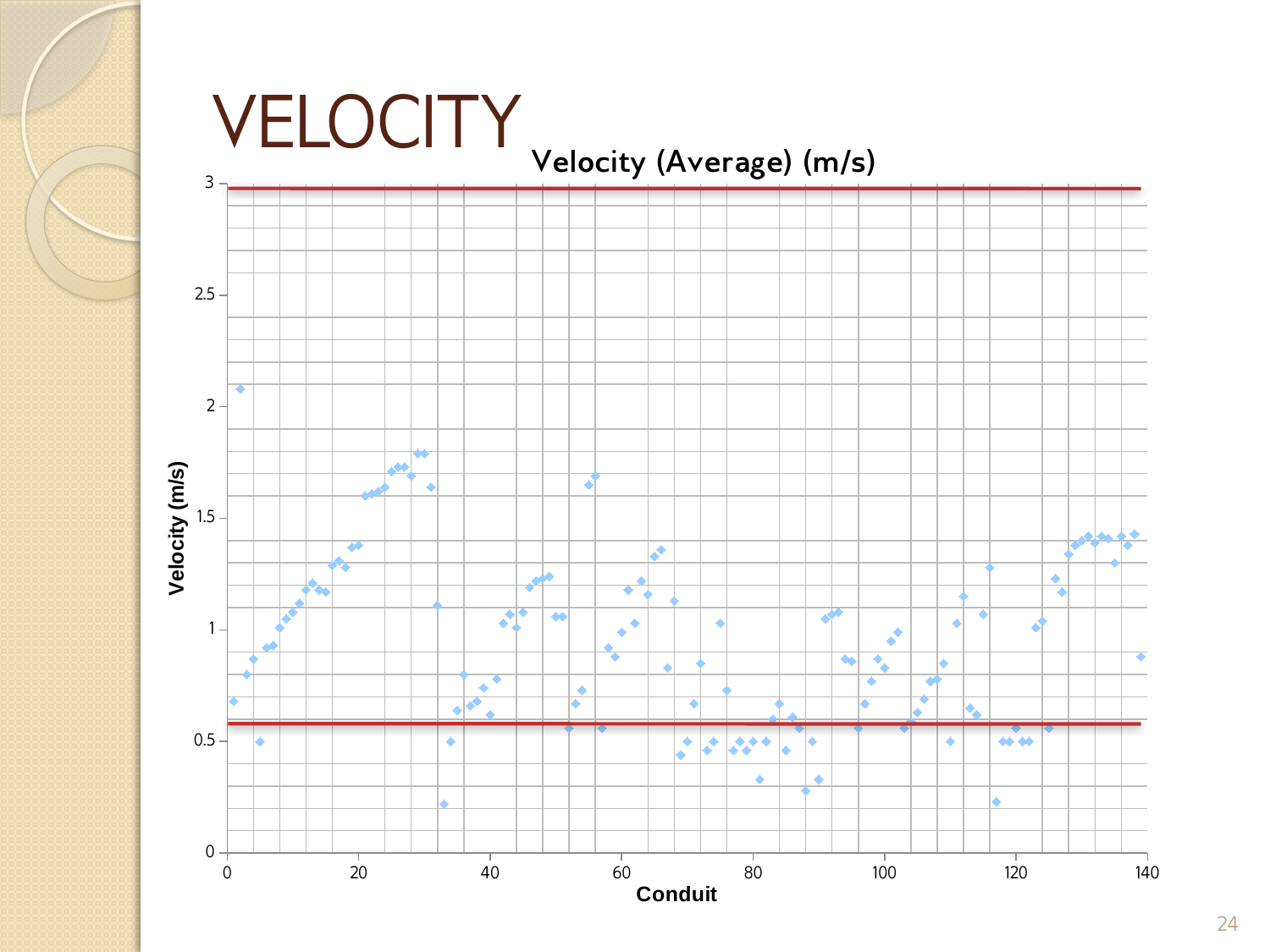

# VELOCITY

### Chart:

| Category | Velocity (Average) (m/s) |
|---|---|
24